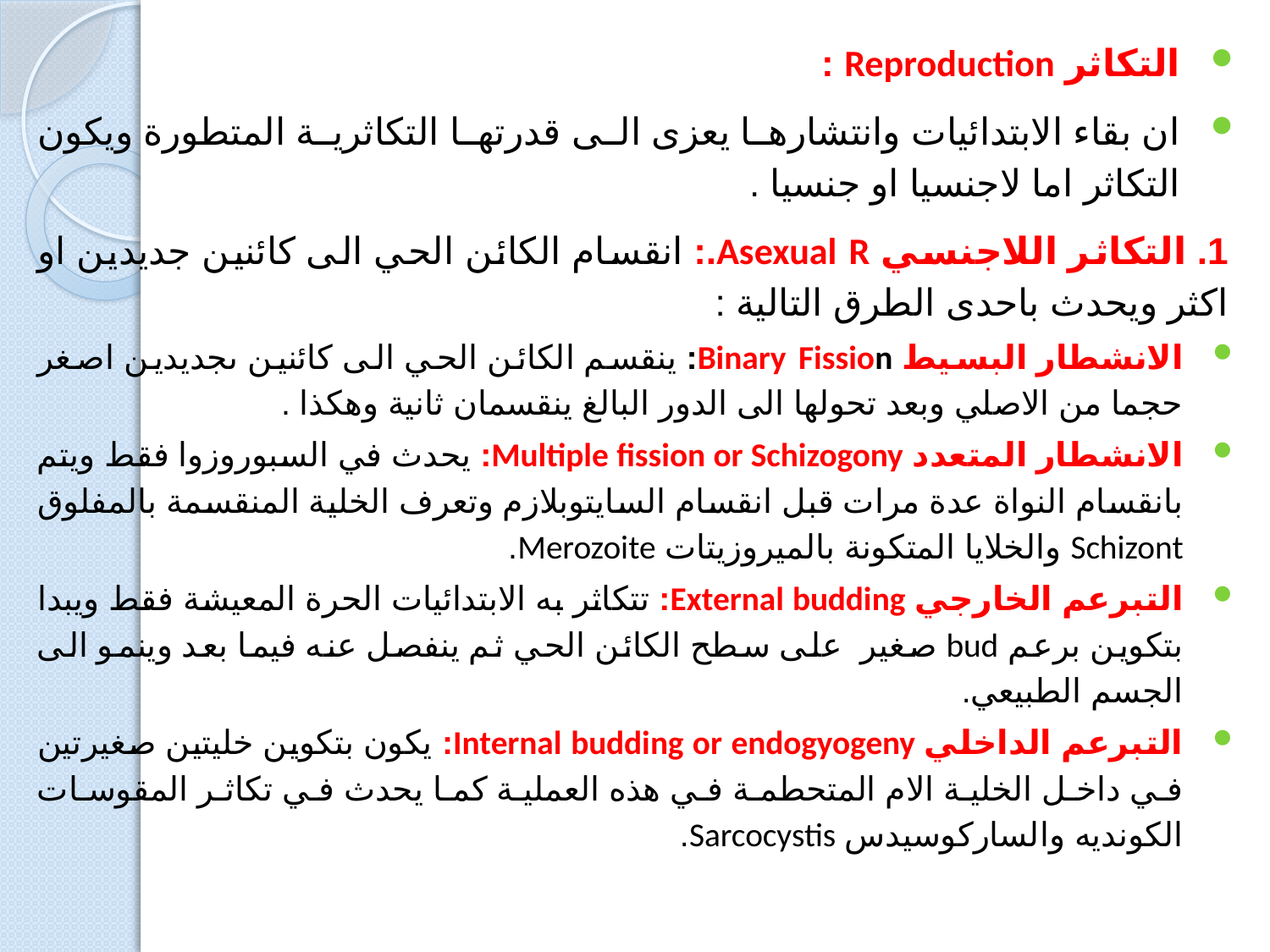

التكاثر Reproduction :
ان بقاء الابتدائيات وانتشارها يعزى الى قدرتها التكاثرية المتطورة ويكون التكاثر اما لاجنسيا او جنسيا .
1. التكاثر اللاجنسي Asexual R.: انقسام الكائن الحي الى كائنين جديدين او اكثر ويحدث باحدى الطرق التالية :
الانشطار البسيط Binary Fission: ينقسم الكائن الحي الى كائنين ىجديدين اصغر حجما من الاصلي وبعد تحولها الى الدور البالغ ينقسمان ثانية وهكذا .
الانشطار المتعدد Multiple fission or Schizogony: يحدث في السبوروزوا فقط ويتم بانقسام النواة عدة مرات قبل انقسام السايتوبلازم وتعرف الخلية المنقسمة بالمفلوق Schizont والخلايا المتكونة بالميروزيتات Merozoite.
التبرعم الخارجي External budding: تتكاثر به الابتدائيات الحرة المعيشة فقط ويبدا بتكوين برعم bud صغير  على سطح الكائن الحي ثم ينفصل عنه فيما بعد وينمو الى الجسم الطبيعي.
التبرعم الداخلي Internal budding or endogyogeny: يكون بتكوين خليتين صغيرتين في داخل الخلية الام المتحطمة في هذه العملية كما يحدث في تكاثر المقوسات الكونديه والساركوسيدس Sarcocystis.